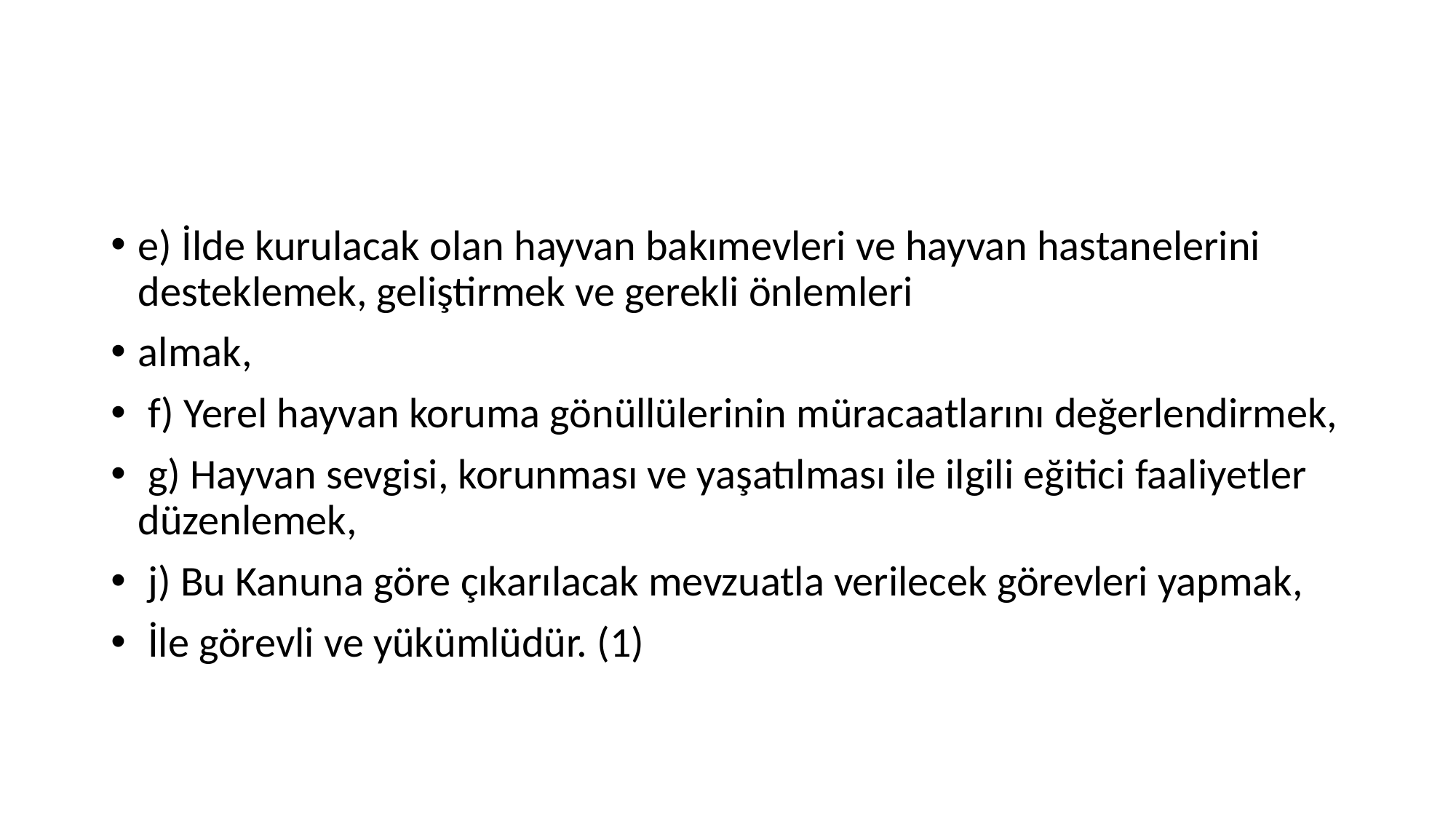

#
e) İlde kurulacak olan hayvan bakımevleri ve hayvan hastanelerini desteklemek, geliştirmek ve gerekli önlemleri
almak,
 f) Yerel hayvan koruma gönüllülerinin müracaatlarını değerlendirmek,
 g) Hayvan sevgisi, korunması ve yaşatılması ile ilgili eğitici faaliyetler düzenlemek,
 j) Bu Kanuna göre çıkarılacak mevzuatla verilecek görevleri yapmak,
 İle görevli ve yükümlüdür. (1)